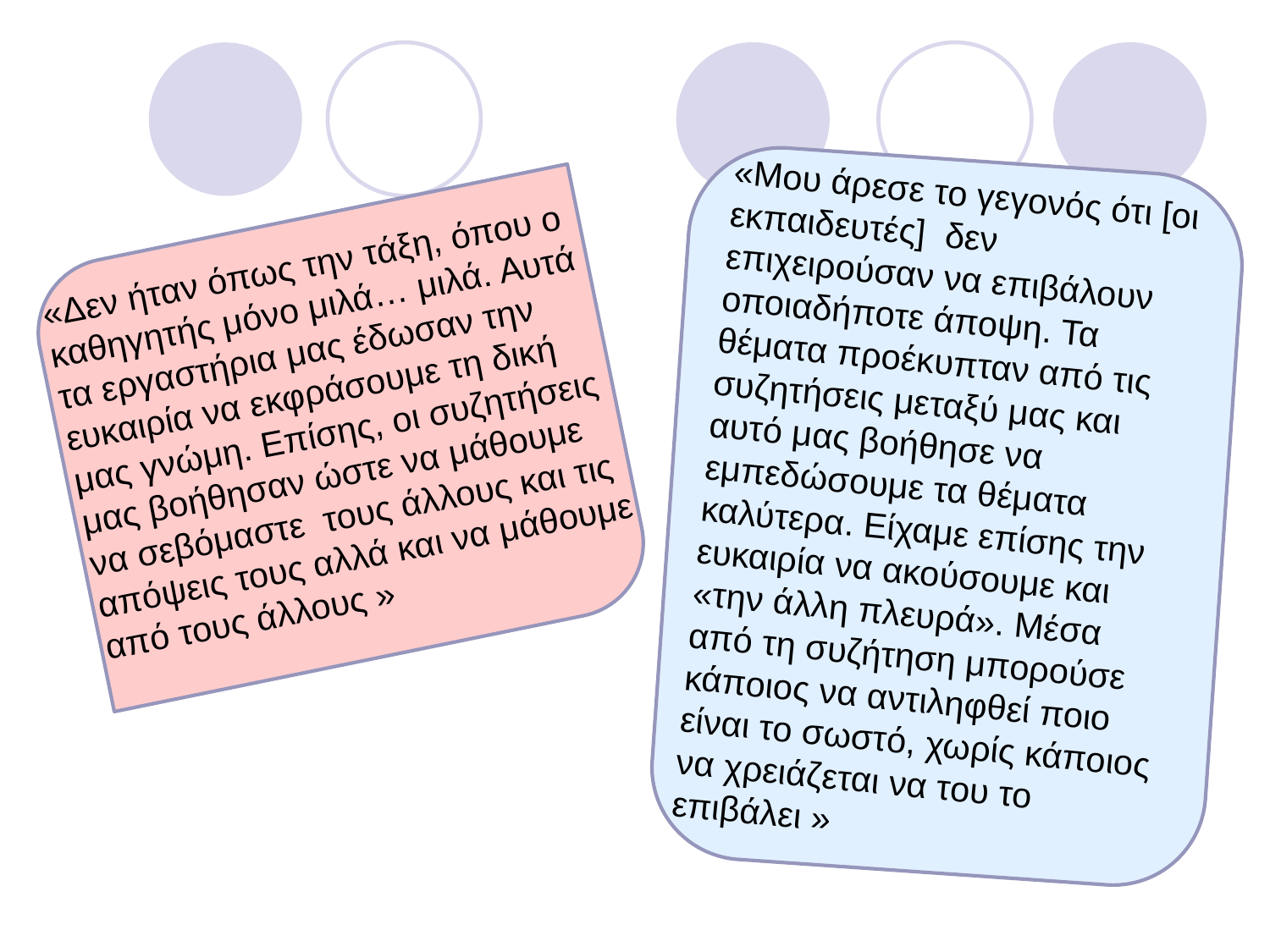

«Μου άρεσε το γεγονός ότι [οι εκπαιδευτές]  δεν επιχειρούσαν να επιβάλουν οποιαδήποτε άποψη. Τα θέματα προέκυπταν από τις συζητήσεις μεταξύ μας και αυτό μας βοήθησε να εμπεδώσουμε τα θέματα καλύτερα. Είχαμε επίσης την ευκαιρία να ακούσουμε και  «την άλλη πλευρά». Μέσα από τη συζήτηση μπορούσε κάποιος να αντιληφθεί ποιο είναι το σωστό, χωρίς κάποιος να χρειάζεται να του το επιβάλει »

«Δεν ήταν όπως την τάξη, όπου ο καθηγητής μόνο μιλά… μιλά. Αυτά τα εργαστήρια μας έδωσαν την ευκαιρία να εκφράσουμε τη δική μας γνώμη. Επίσης, οι συζητήσεις μας βοήθησαν ώστε να μάθουμε να σεβόμαστε  τους άλλους και τις απόψεις τους αλλά και να μάθουμε από τους άλλους »